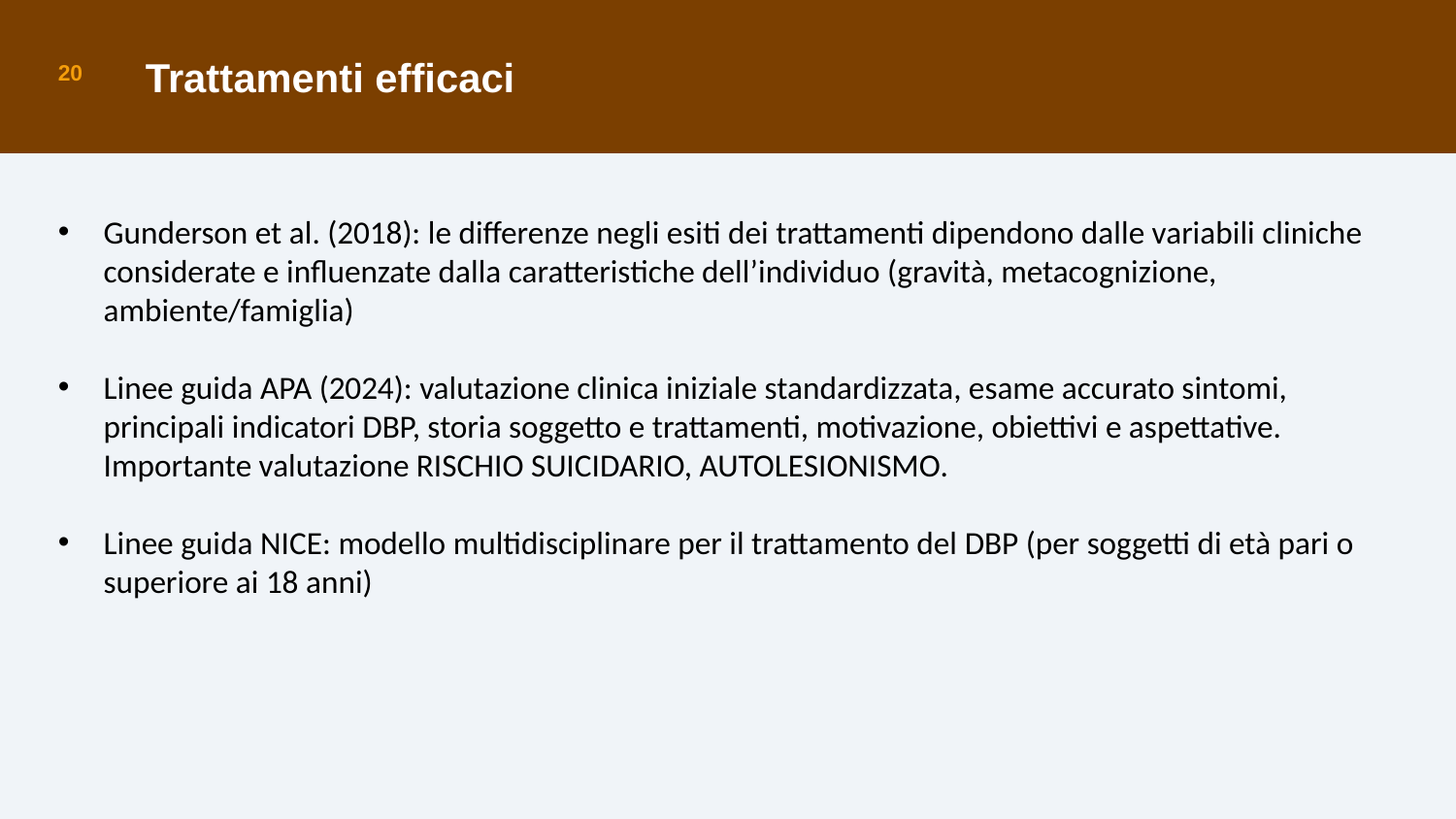

Trattamenti efficaci
20
Gunderson et al. (2018): le differenze negli esiti dei trattamenti dipendono dalle variabili cliniche considerate e influenzate dalla caratteristiche dell’individuo (gravità, metacognizione, ambiente/famiglia)

Linee guida APA (2024): valutazione clinica iniziale standardizzata, esame accurato sintomi, principali indicatori DBP, storia soggetto e trattamenti, motivazione, obiettivi e aspettative. Importante valutazione RISCHIO SUICIDARIO, AUTOLESIONISMO.

Linee guida NICE: modello multidisciplinare per il trattamento del DBP (per soggetti di età pari o superiore ai 18 anni)